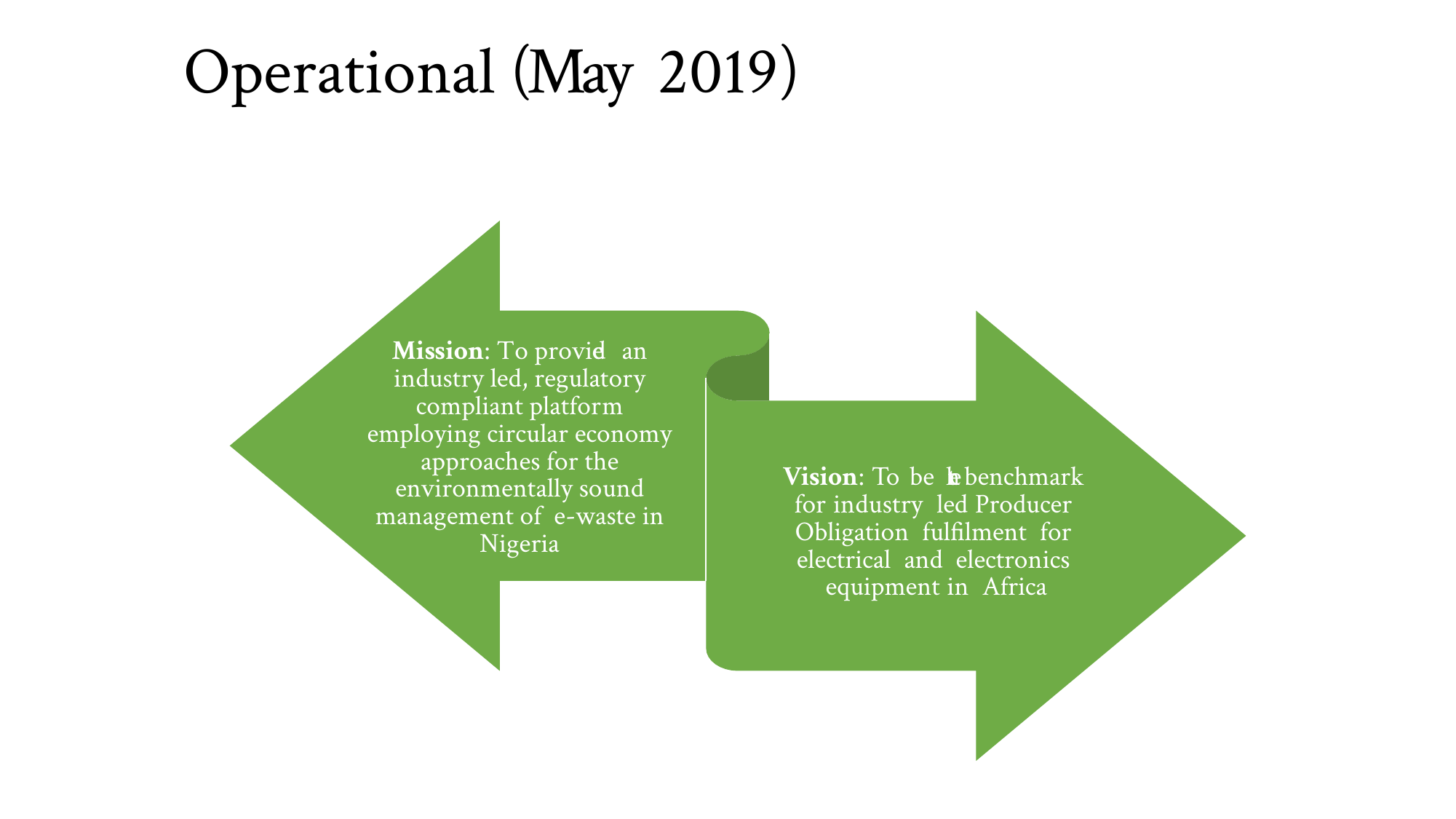

# Operational (May  2019)

Mission: To provide   an industry led, regulatory compliant platform employing circular economy approaches for the environmentally sound management of  e-waste in Nigeria
Vision: To be the  benchmark  for industry  led Producer  Obligation  fulfilment  for  electrical  and  electronics  equipment in  Africa
6